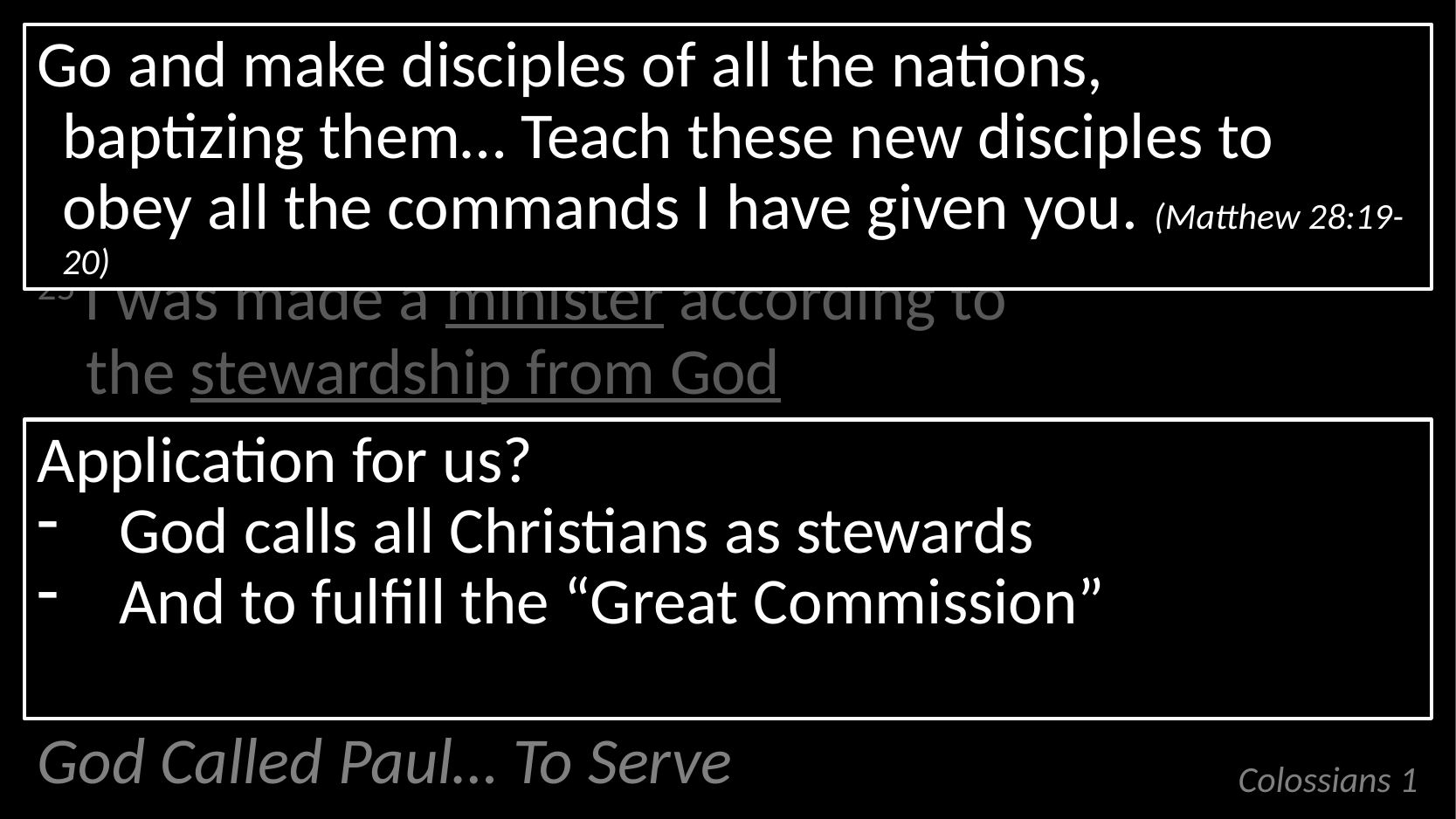

23 The Good News has been preached
all over the world, and I, Paul, have
been appointed as God’s minister to proclaim it.
25 I was made a minister according to
the stewardship from God
bestowed on me for your benefit,
so that I might fully carry out
the preaching of the word of God,
Go and make disciples of all the nations,
baptizing them… Teach these new disciples to obey all the commands I have given you. (Matthew 28:19-20)
Application for us?
God calls all Christians as stewards
And to fulfill the “Great Commission”
God Called Paul… To Serve
# Colossians 1